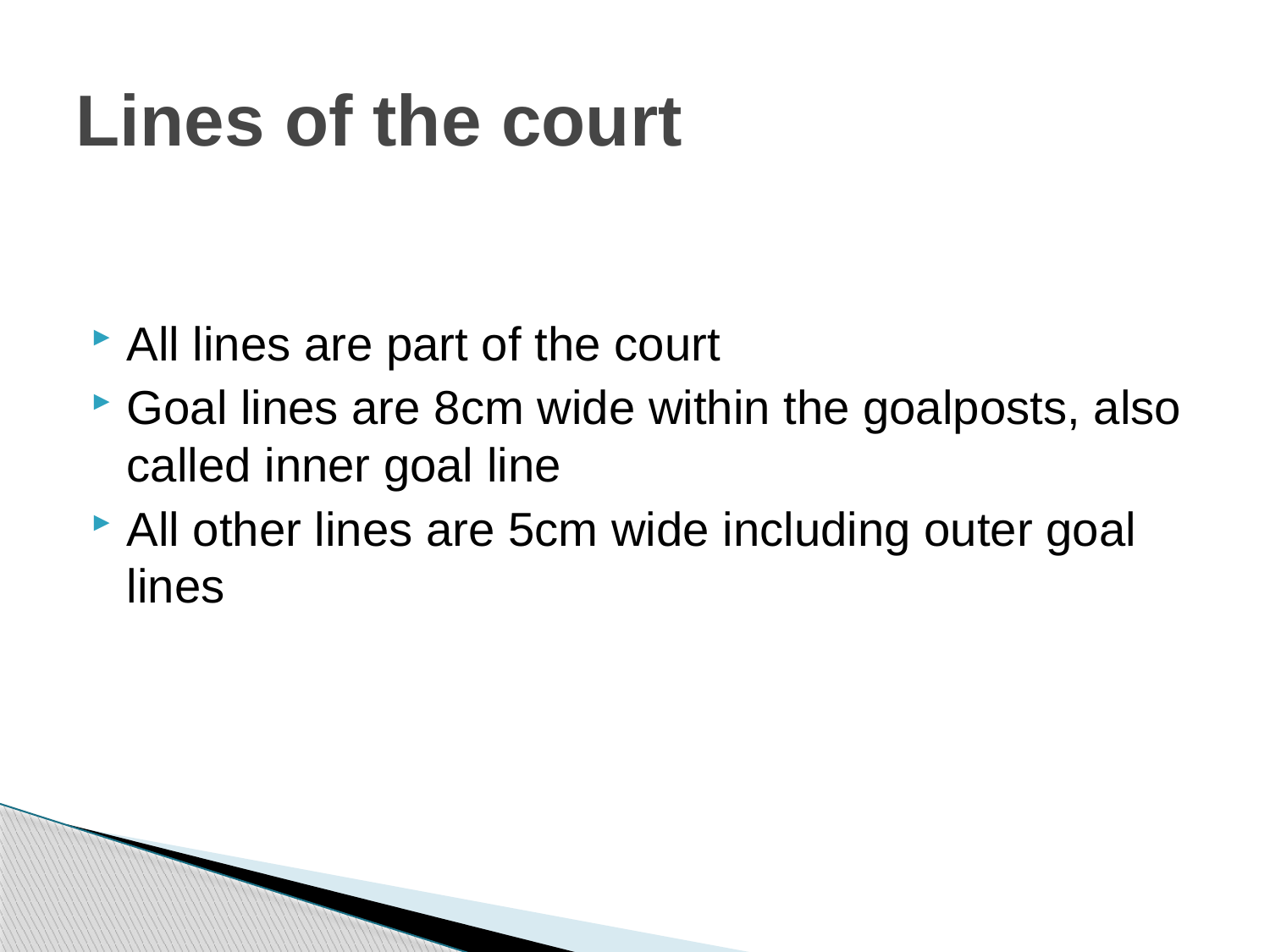

# Lines of the court
All lines are part of the court
Goal lines are 8cm wide within the goalposts, also called inner goal line
All other lines are 5cm wide including outer goal lines